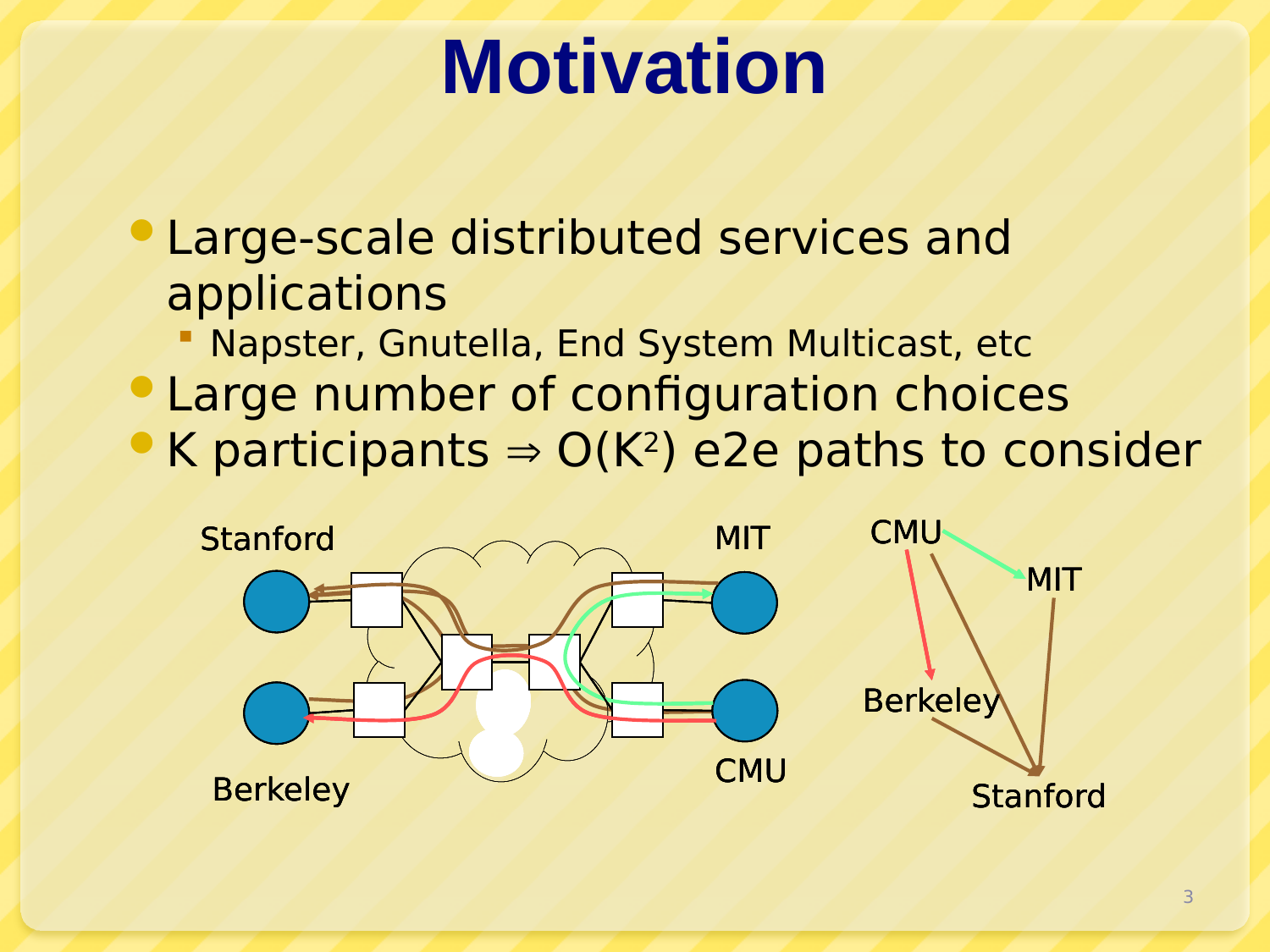

# Motivation
Large-scale distributed services and applications
Napster, Gnutella, End System Multicast, etc
Large number of configuration choices
K participants ⇒ O(K2) e2e paths to consider
MIT
CMU
MIT

Berkeley
Stanford
Stanford

CMU
Berkeley
MIT
CMU
Stanford

MIT

Berkeley

CMU
Berkeley
Stanford
MIT
CMU
Stanford

MIT

Berkeley

CMU
Berkeley
Stanford
3